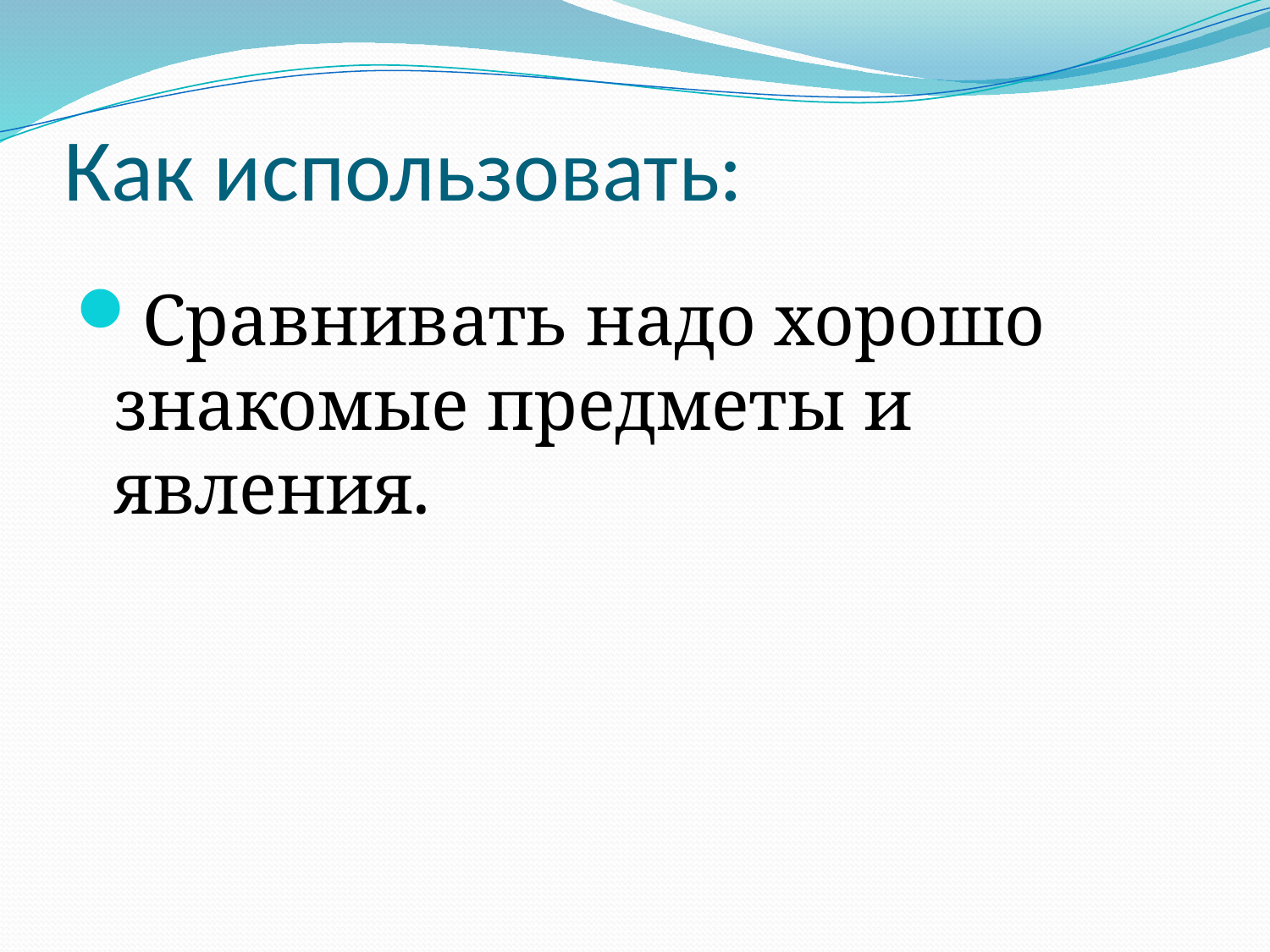

# Как использовать:
Сравнивать надо хорошо знакомые предметы и явления.